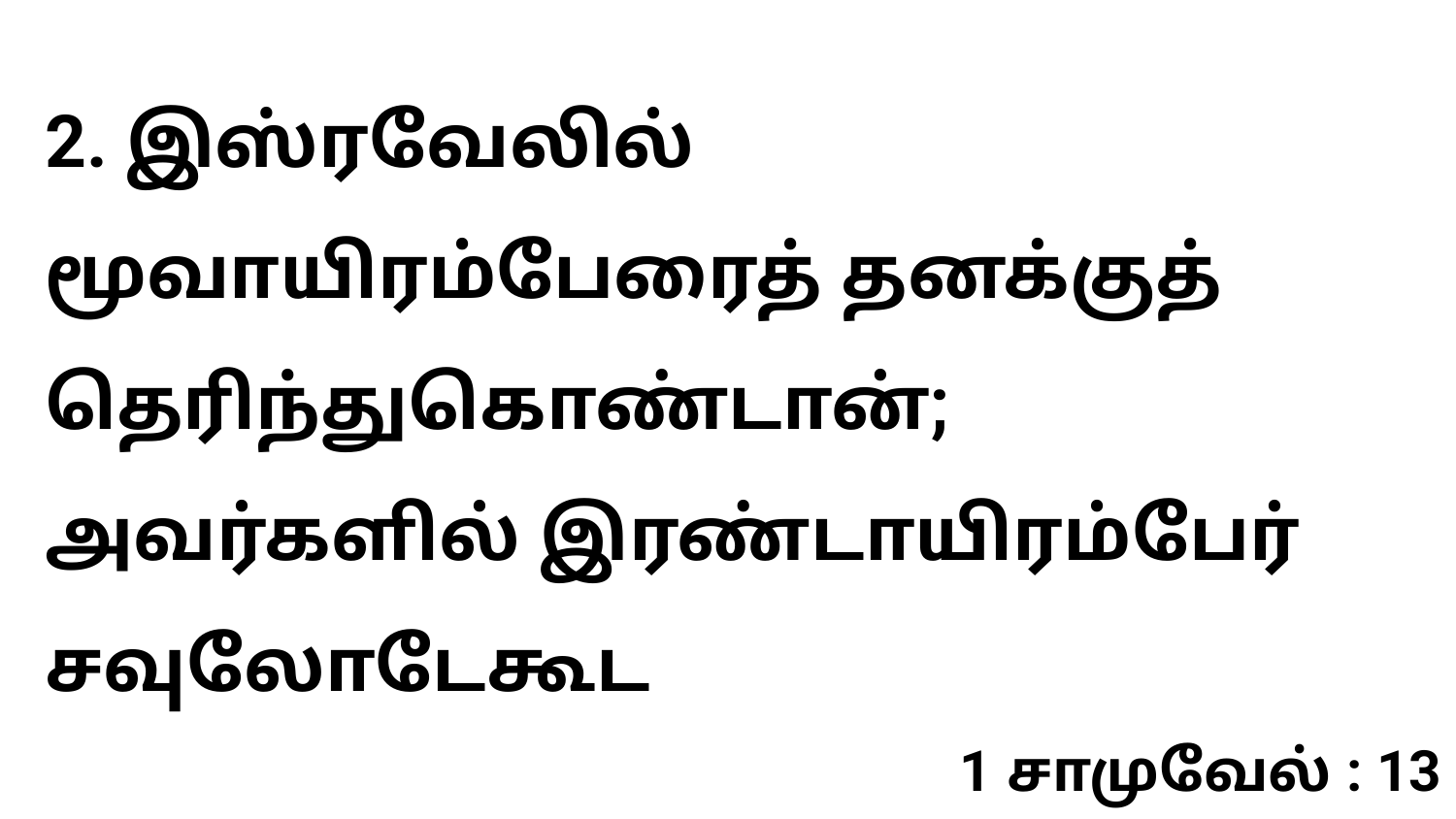

2. இஸ்ரவேலில் மூவாயிரம்பேரைத் தனக்குத் தெரிந்துகொண்டான்; அவர்களில் இரண்டாயிரம்பேர் சவுலோடேகூட
1 சாமுவேல் : 13